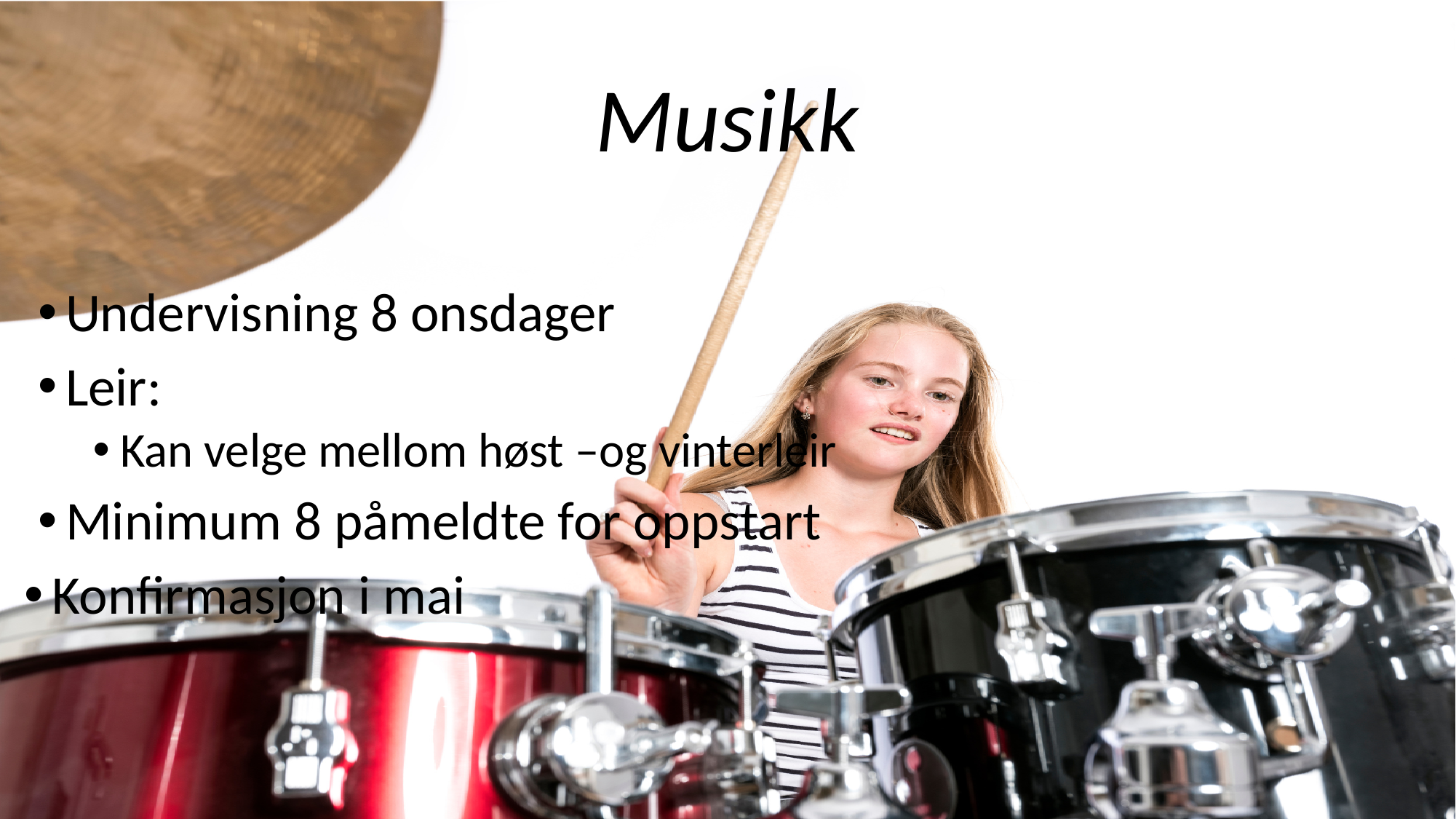

# Musikk
Undervisning 8 onsdager
Leir:
Kan velge mellom høst –og vinterleir
Minimum 8 påmeldte for oppstart
Konfirmasjon i mai